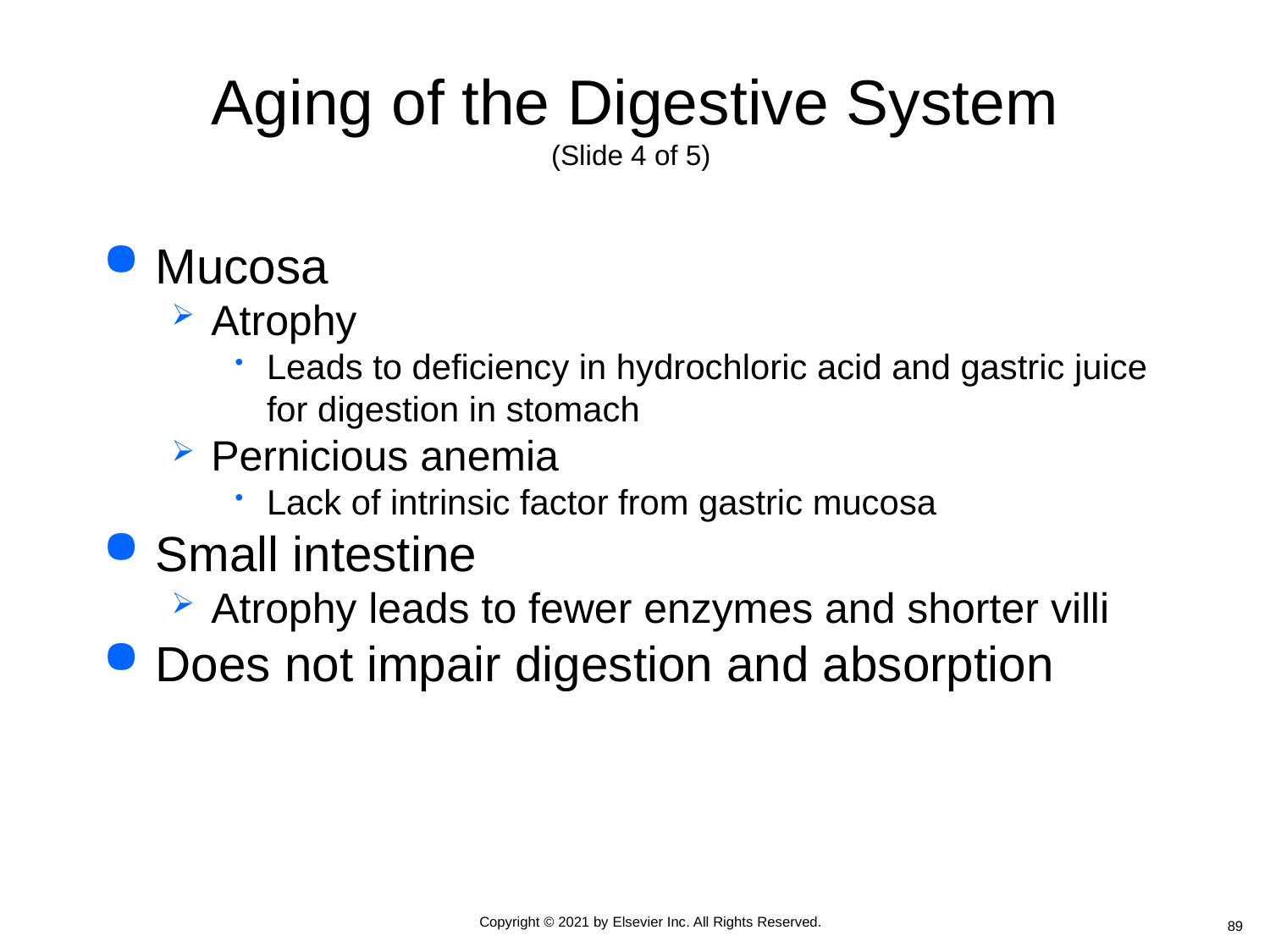

# Aging of the Digestive System (Slide 4 of 5)
Mucosa
Atrophy
Leads to deficiency in hydrochloric acid and gastric juice for digestion in stomach
Pernicious anemia
Lack of intrinsic factor from gastric mucosa
Small intestine
Atrophy leads to fewer enzymes and shorter villi
Does not impair digestion and absorption
89